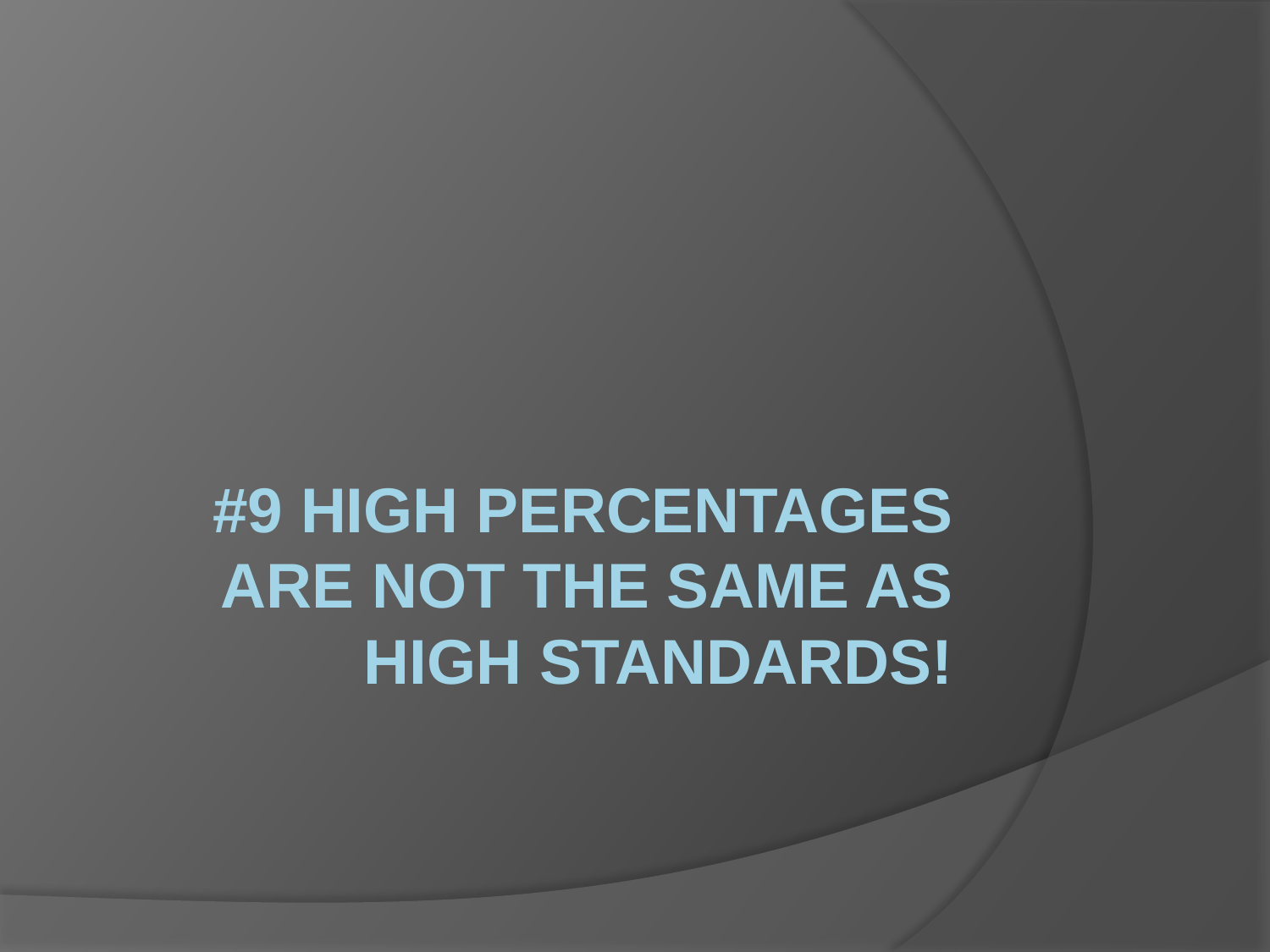

# #9 High Percentages are NOT the same as High Standards!